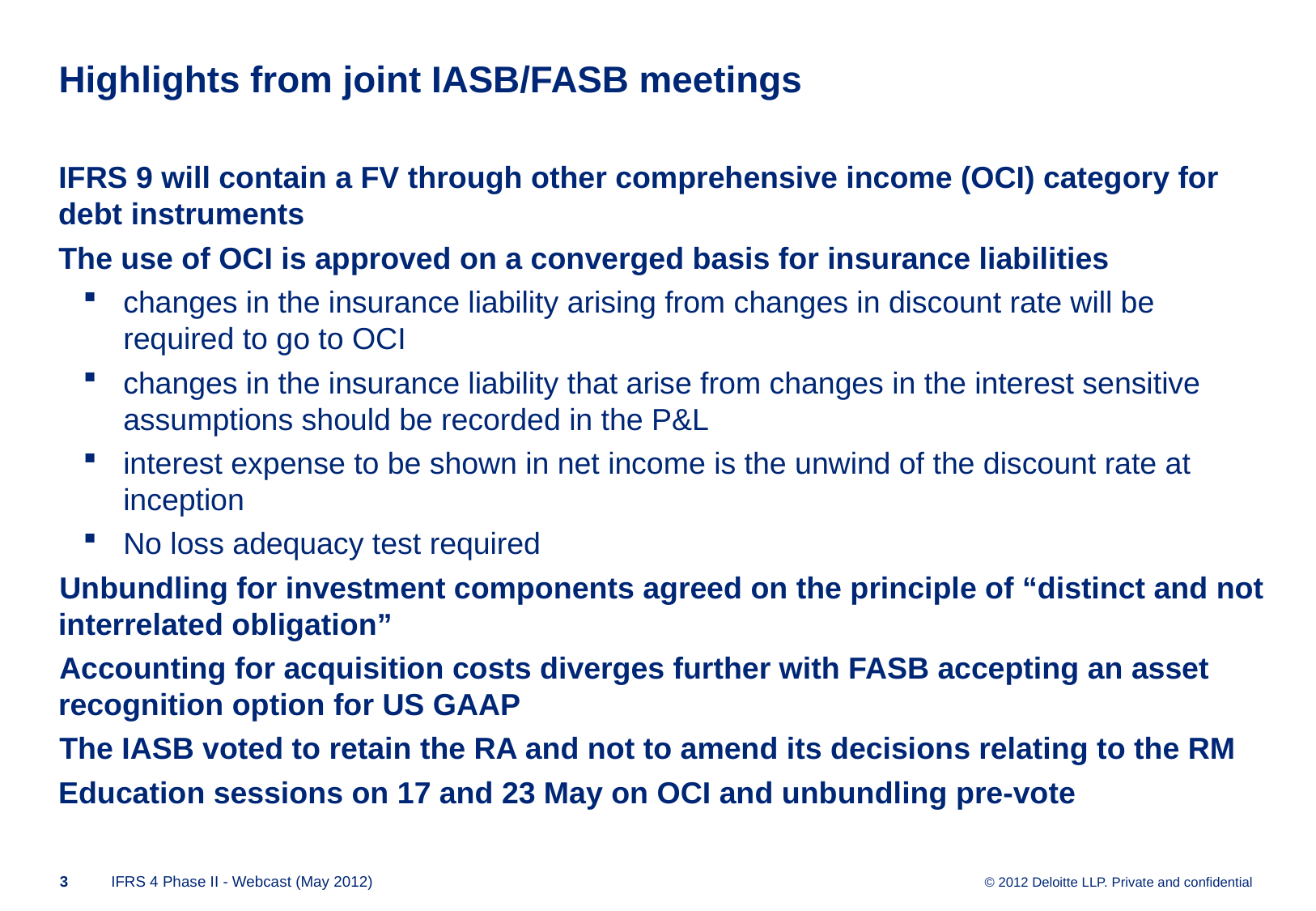

# Highlights from joint IASB/FASB meetings
IFRS 9 will contain a FV through other comprehensive income (OCI) category for debt instruments
The use of OCI is approved on a converged basis for insurance liabilities
changes in the insurance liability arising from changes in discount rate will be required to go to OCI
changes in the insurance liability that arise from changes in the interest sensitive assumptions should be recorded in the P&L
interest expense to be shown in net income is the unwind of the discount rate at inception
No loss adequacy test required
Unbundling for investment components agreed on the principle of “distinct and not interrelated obligation”
Accounting for acquisition costs diverges further with FASB accepting an asset recognition option for US GAAP
The IASB voted to retain the RA and not to amend its decisions relating to the RM
Education sessions on 17 and 23 May on OCI and unbundling pre-vote
3
IFRS 4 Phase II - Webcast (May 2012)